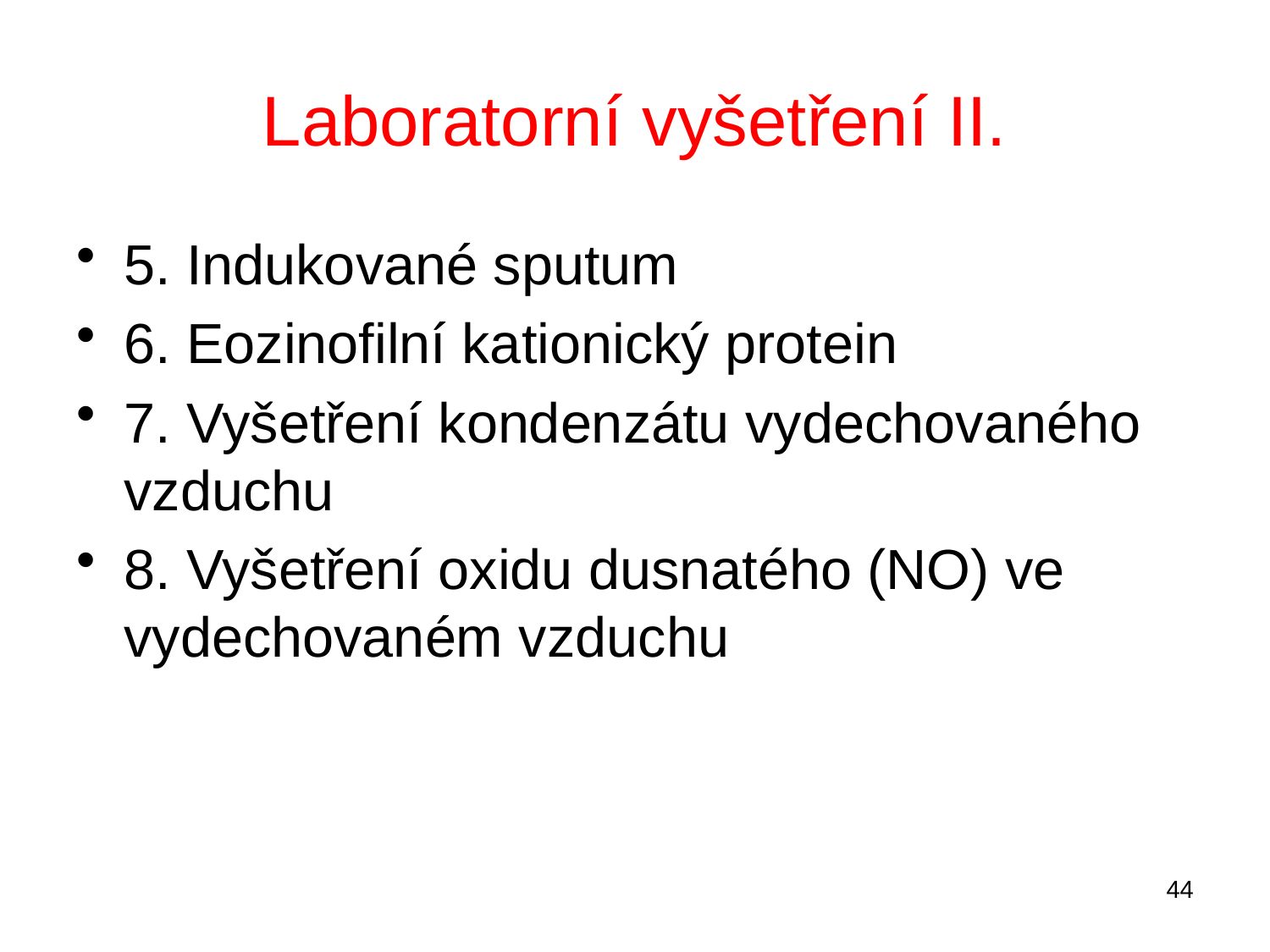

# Laboratorní vyšetření II.
5. Indukované sputum
6. Eozinofilní kationický protein
7. Vyšetření kondenzátu vydechovaného vzduchu
8. Vyšetření oxidu dusnatého (NO) ve vydechovaném vzduchu

44